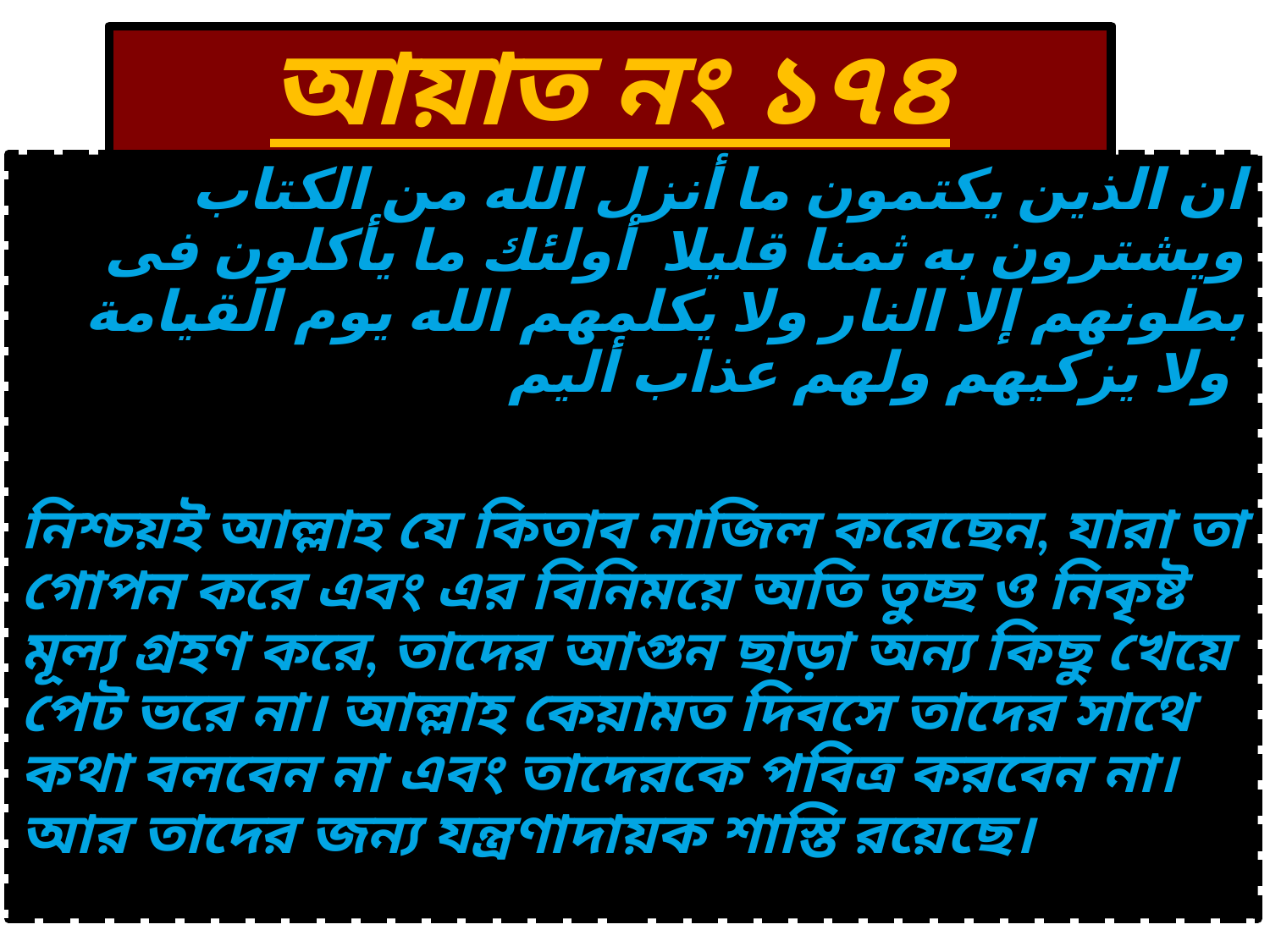

# আয়াত নং ১৭৪
ان الذين يكتمون ما أنزل الله من الكتاب ويشترون به ثمنا قليلا  أولئك ما يأكلون فى بطونهم إلا النار ولا يكلمهم الله يوم القيامة ولا يزكيهم ولهم عذاب أليم

নিশ্চয়ই আল্লাহ যে কিতাব নাজিল করেছেন, যারা তা গোপন করে এবং এর বিনিময়ে অতি তুচ্ছ ও নিকৃষ্ট মূল্য গ্রহণ করে, তাদের আগুন ছাড়া অন্য কিছু খেয়ে পেট ভরে না। আল্লাহ কেয়ামত দিবসে তাদের সাথে কথা বলবেন না এবং তাদেরকে পবিত্র করবেন না। আর তাদের জন্য যন্ত্রণাদায়ক শাস্তি রয়েছে।